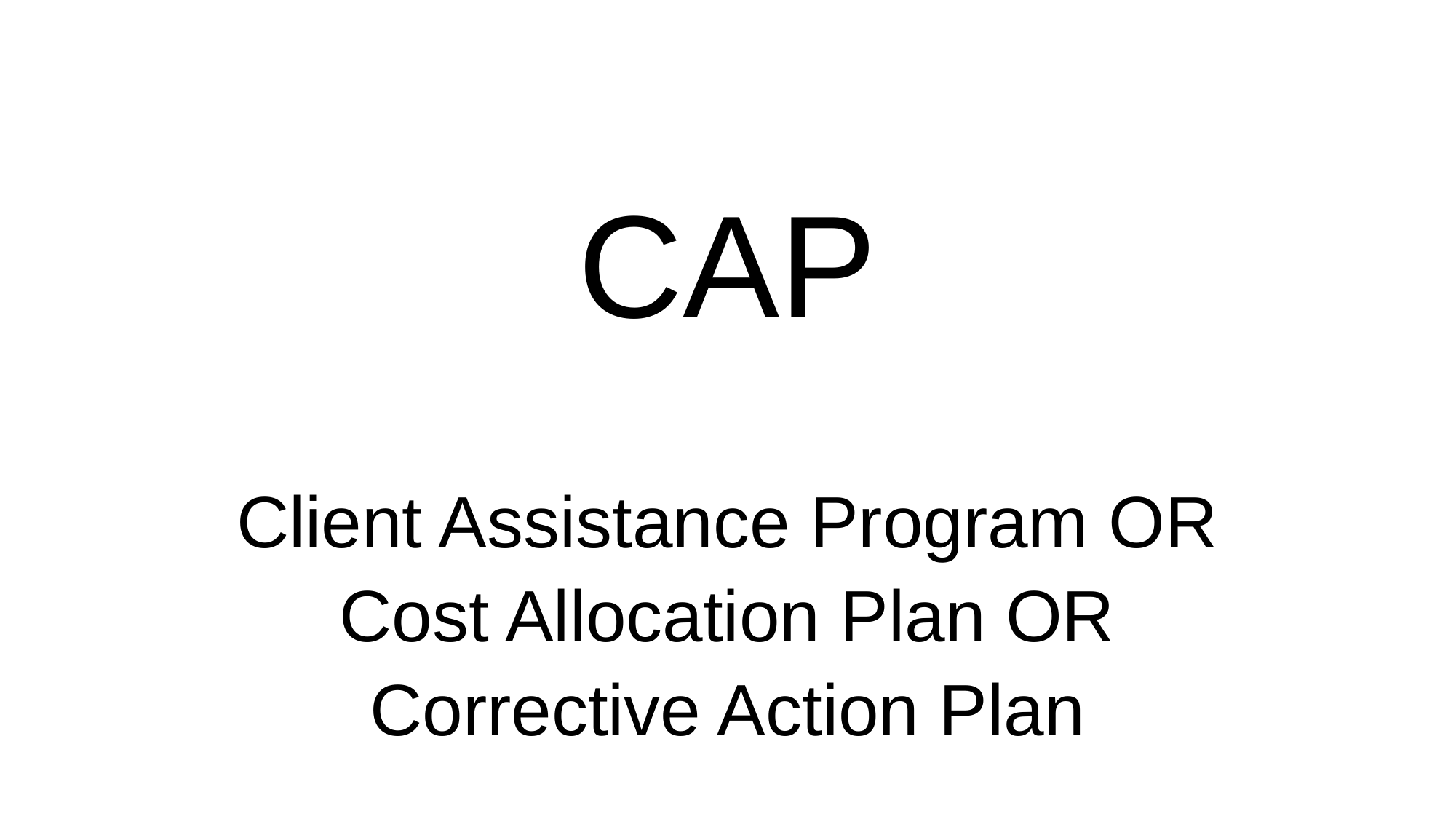

# CAP
Client Assistance Program OR
Cost Allocation Plan OR
Corrective Action Plan